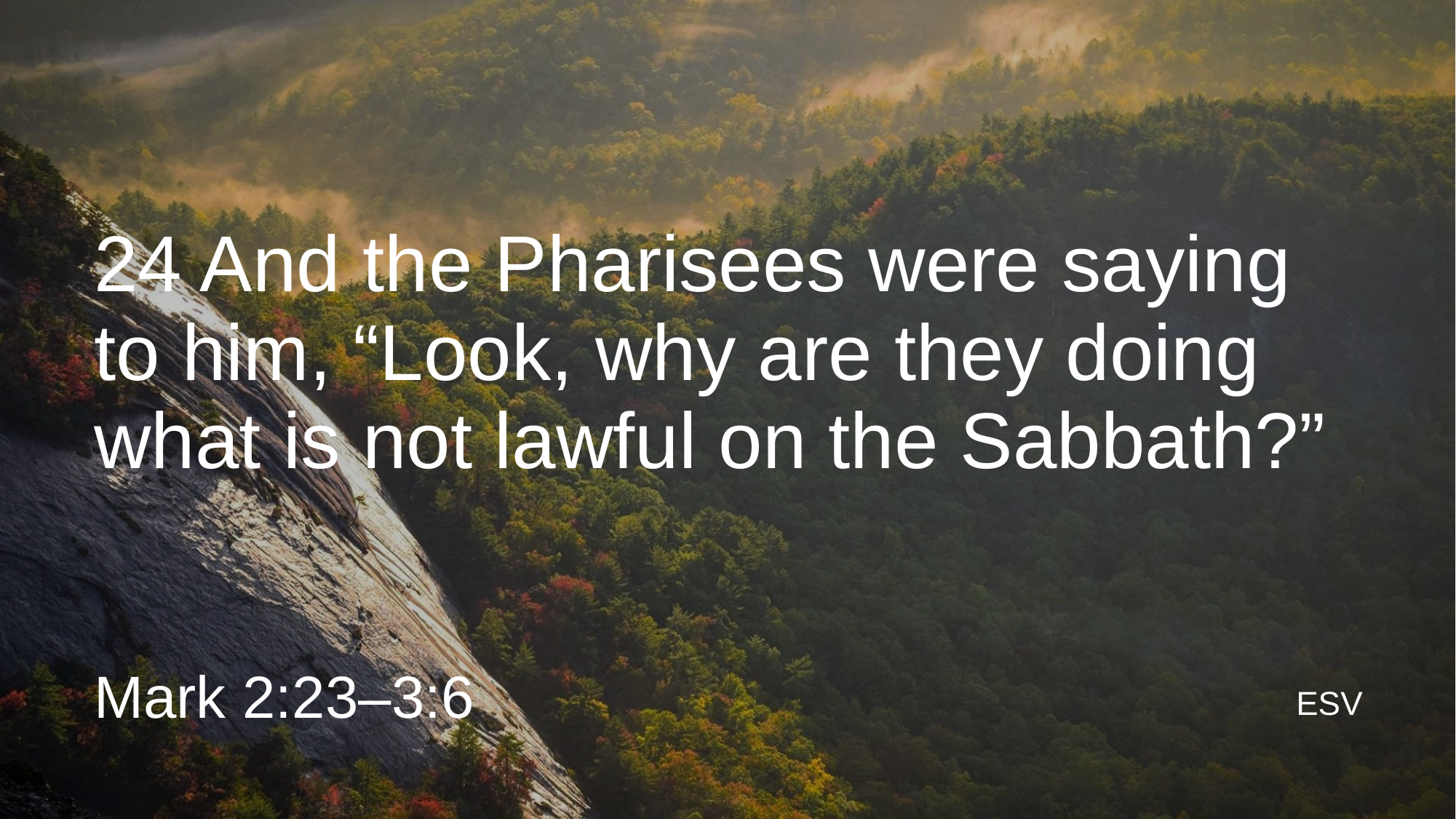

24 And the Pharisees were saying to him, “Look, why are they doing what is not lawful on the Sabbath?”
Mark 2:23–3:6
ESV